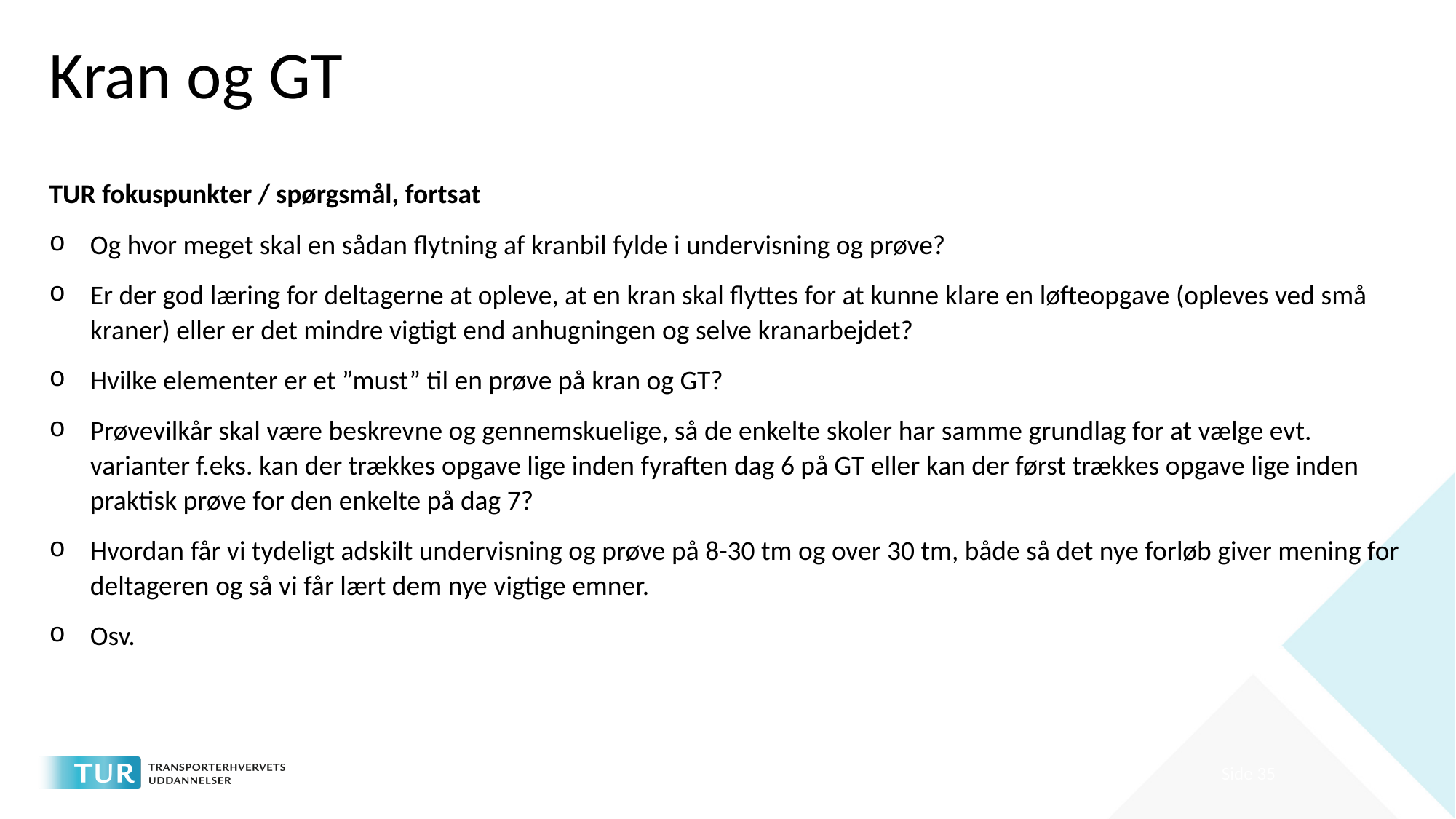

# Kran og GT
TUR fokuspunkter / spørgsmål, fortsat
Og hvor meget skal en sådan flytning af kranbil fylde i undervisning og prøve?
Er der god læring for deltagerne at opleve, at en kran skal flyttes for at kunne klare en løfteopgave (opleves ved små kraner) eller er det mindre vigtigt end anhugningen og selve kranarbejdet?
Hvilke elementer er et ”must” til en prøve på kran og GT?
Prøvevilkår skal være beskrevne og gennemskuelige, så de enkelte skoler har samme grundlag for at vælge evt. varianter f.eks. kan der trækkes opgave lige inden fyraften dag 6 på GT eller kan der først trækkes opgave lige inden praktisk prøve for den enkelte på dag 7?
Hvordan får vi tydeligt adskilt undervisning og prøve på 8-30 tm og over 30 tm, både så det nye forløb giver mening for deltageren og så vi får lært dem nye vigtige emner.
Osv.